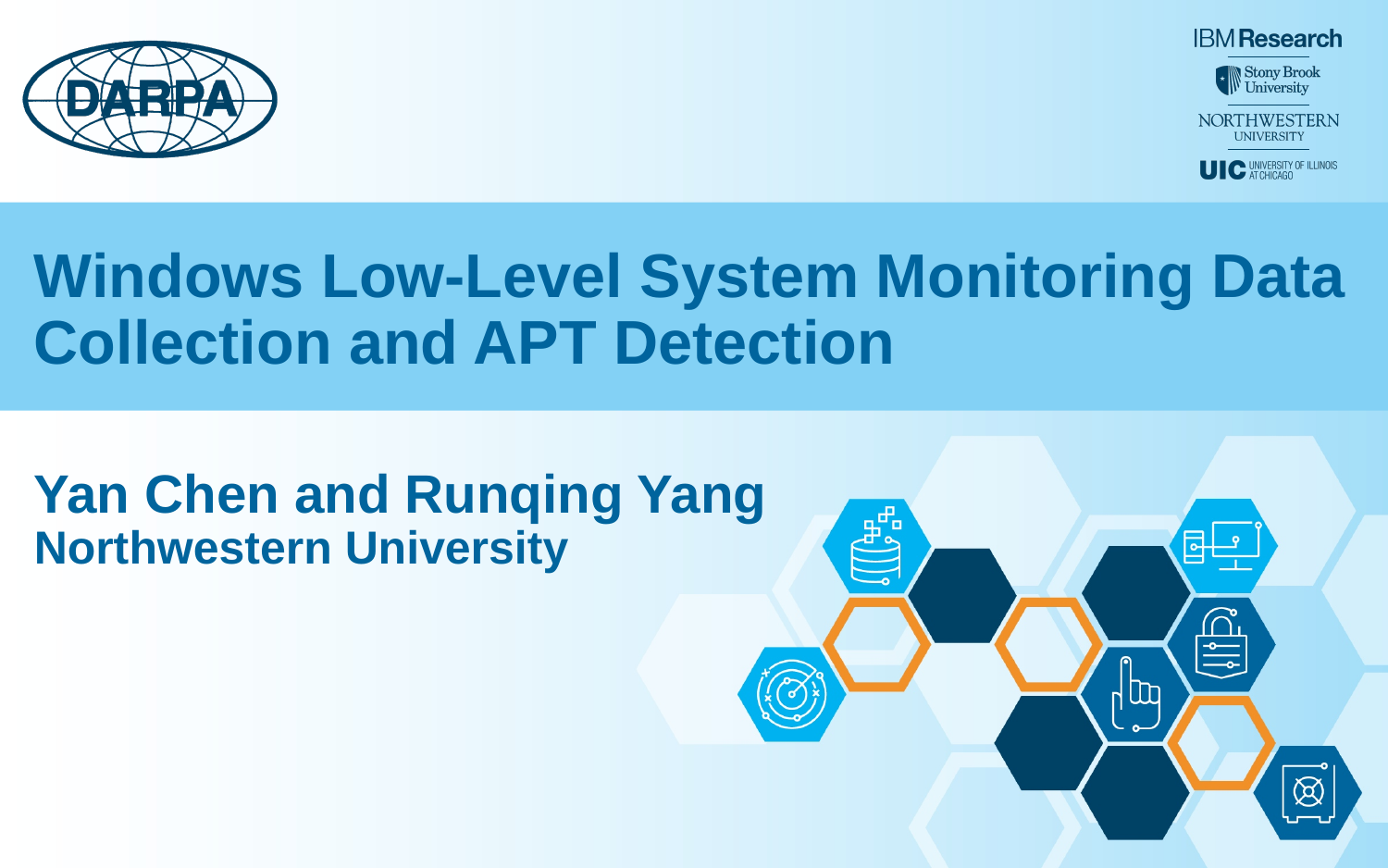

Windows Low-Level System Monitoring Data Collection and APT Detection
Yan Chen and Runqing Yang
Northwestern University